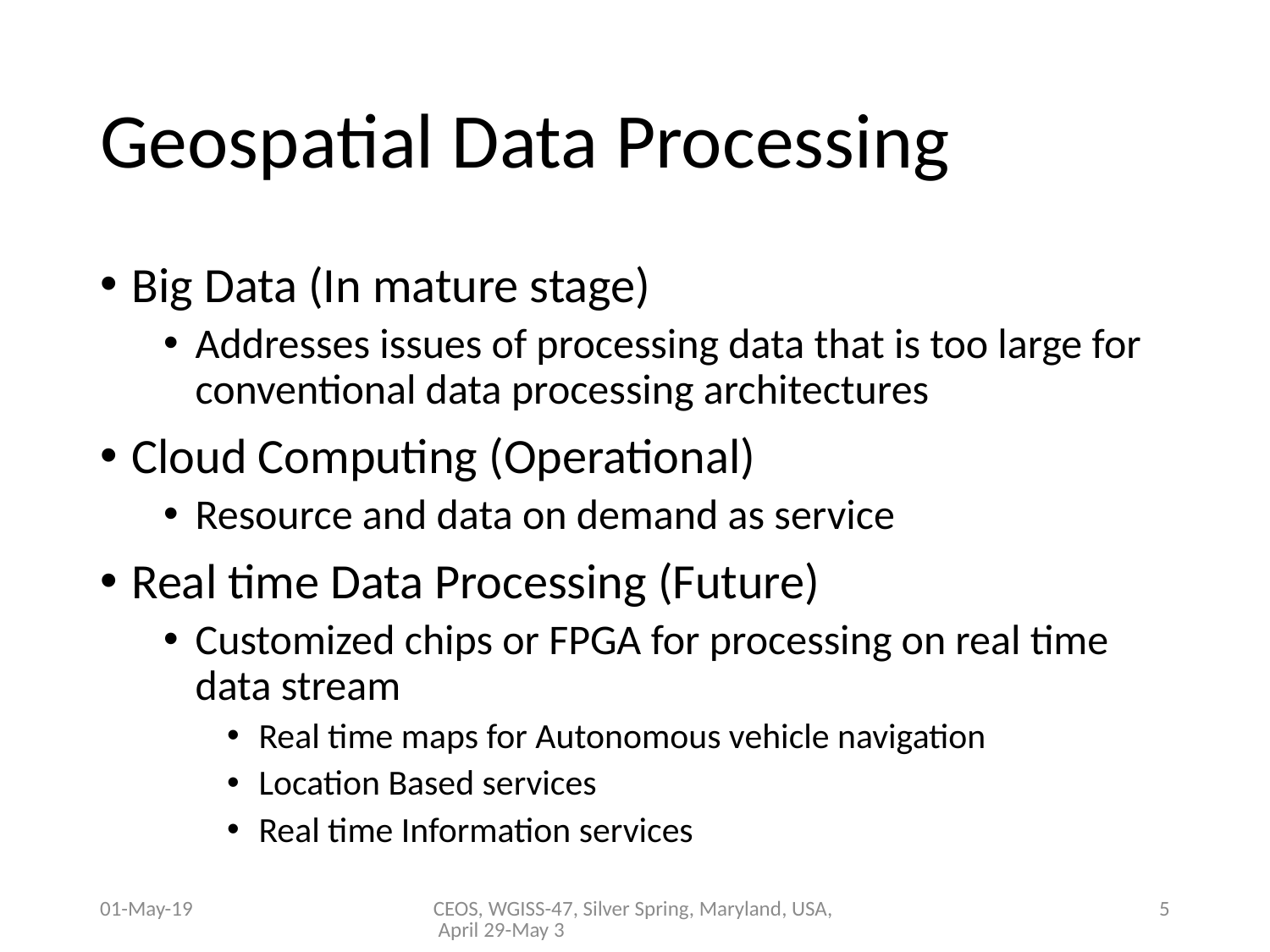

# Geospatial Data Processing
Big Data (In mature stage)
Addresses issues of processing data that is too large for conventional data processing architectures
Cloud Computing (Operational)
Resource and data on demand as service
Real time Data Processing (Future)
Customized chips or FPGA for processing on real time data stream
Real time maps for Autonomous vehicle navigation
Location Based services
Real time Information services
01-May-19
CEOS, WGISS-47, Silver Spring, Maryland, USA, April 29-May 3
5